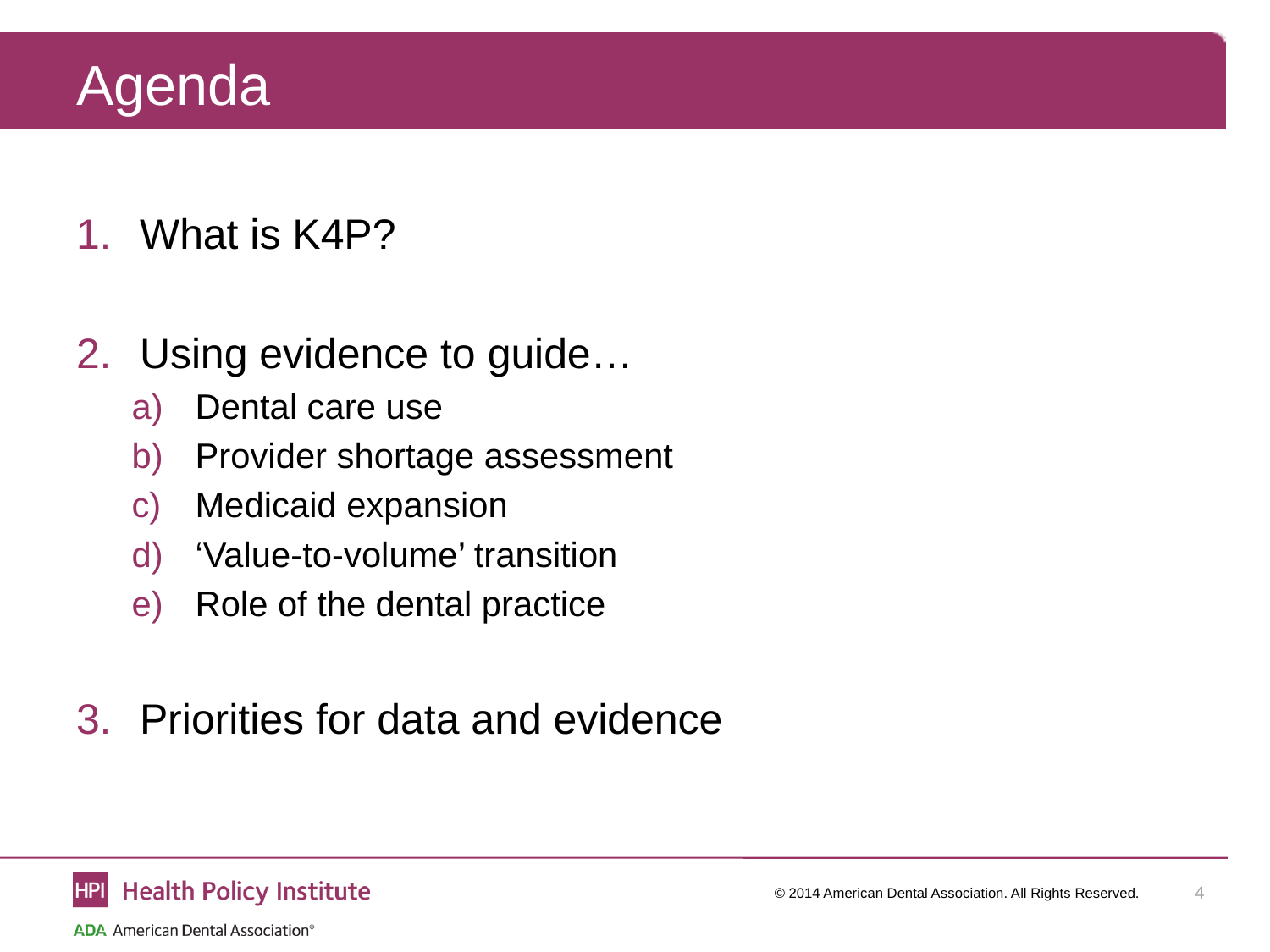

# Agenda
What is K4P?

Using evidence to guide…
Dental care use
Provider shortage assessment
Medicaid expansion
‘Value-to-volume’ transition
Role of the dental practice

Priorities for data and evidence